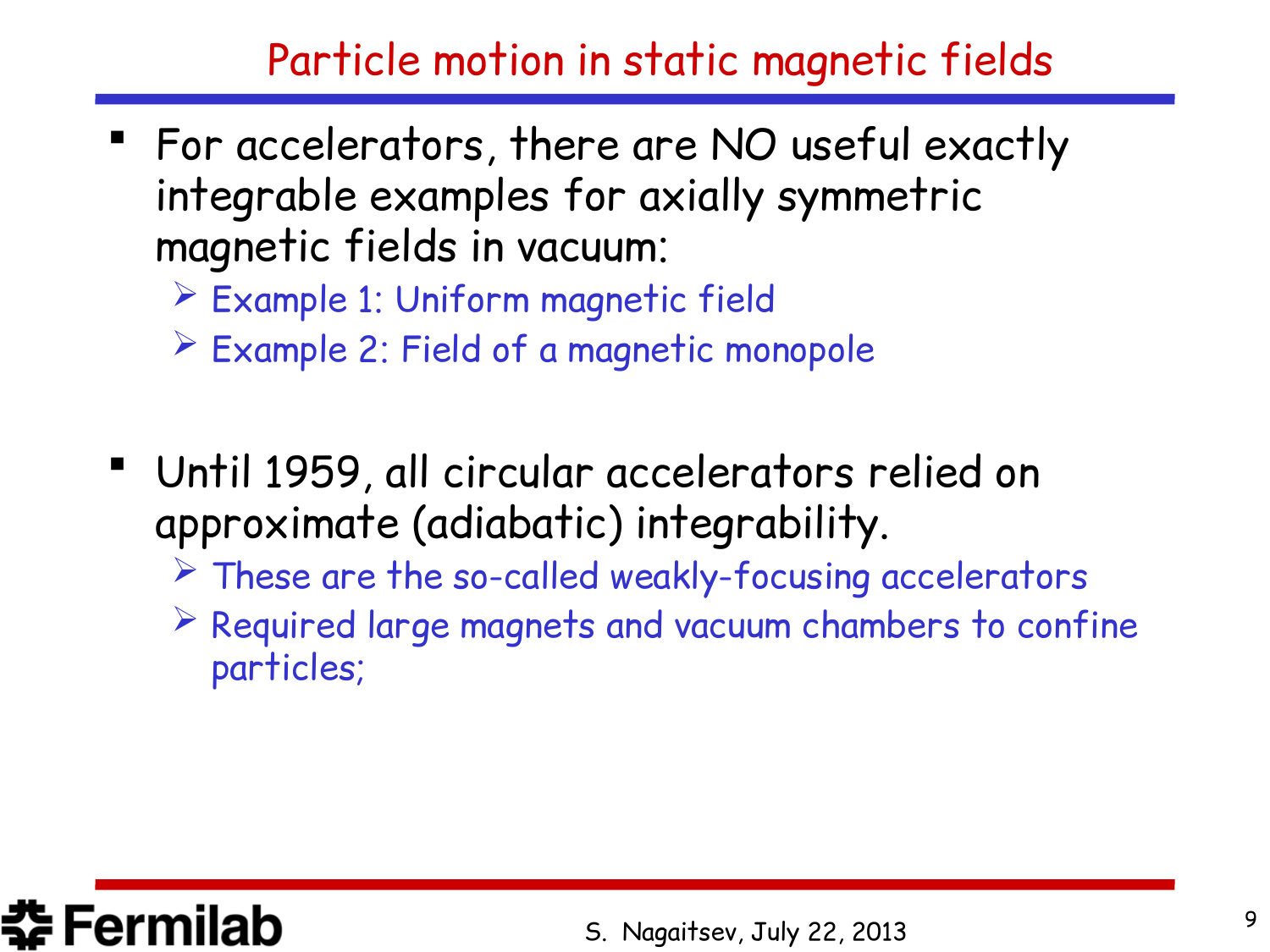

# Particle motion in static magnetic fields
For accelerators, there are NO useful exactly integrable examples for axially symmetric magnetic fields in vacuum:
Example 1: Uniform magnetic field
Example 2: Field of a magnetic monopole

Until 1959, all circular accelerators relied on approximate (adiabatic) integrability.
These are the so-called weakly-focusing accelerators
Required large magnets and vacuum chambers to confine particles;

9
S.  Nagaitsev, July 22, 2013